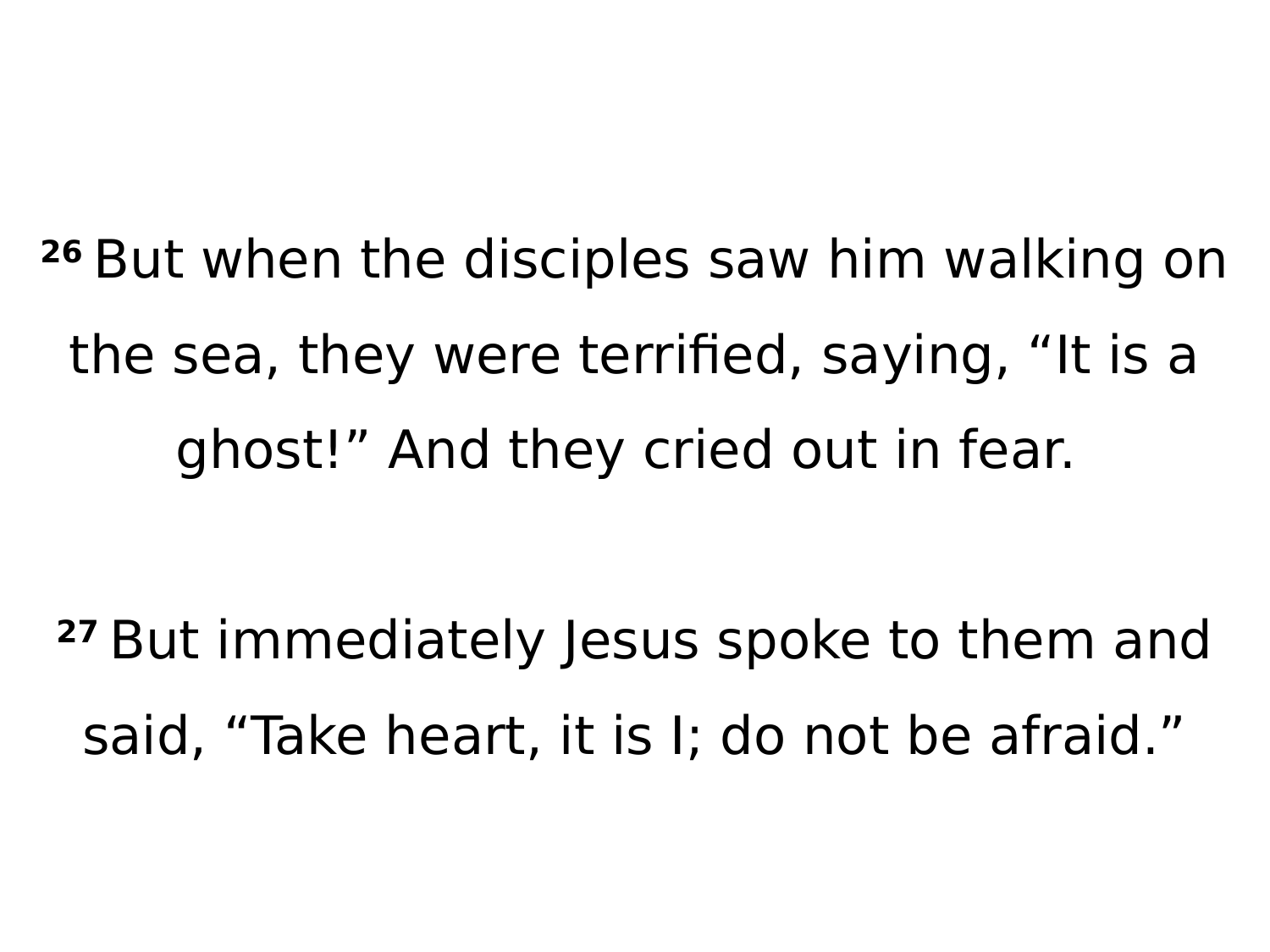

26 But when the disciples saw him walking on the sea, they were terrified, saying, “It is a ghost!” And they cried out in fear.

27 But immediately Jesus spoke to them and said, “Take heart, it is I; do not be afraid.”